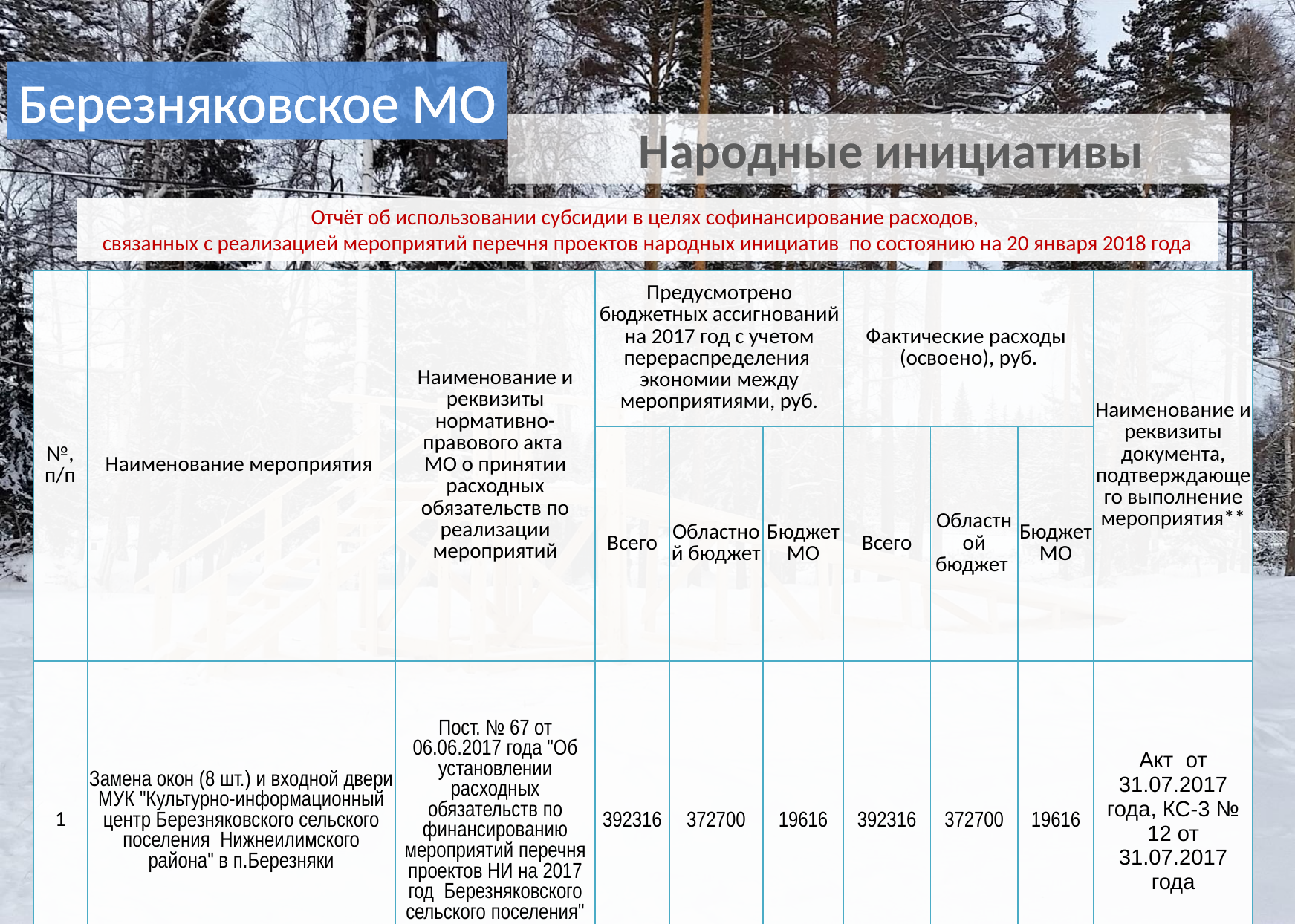

Березняковское МО
    Народные инициативы
Отчёт об использовании субсидии в целях софинансирование расходов,
связанных с реализацией мероприятий перечня проектов народных инициатив  по состоянию на 20 января 2018 года
| №, п/п | Наименование мероприятия | Наименование и реквизиты нормативно-правового акта МО о принятии расходных обязательств по реализации мероприятий | Предусмотрено бюджетных ассигнований на 2017 год с учетом перераспределения экономии между мероприятиями, руб. |  |  | Фактические расходы (освоено), руб. |  |  | Наименование и реквизиты документа, подтверждающего выполнение мероприятия\*\* |
| --- | --- | --- | --- | --- | --- | --- | --- | --- | --- |
|  |  |  | Всего | Областной бюджет | Бюджет МО | Всего | Областной бюджет | Бюджет МО |  |
| 1 | Замена окон (8 шт.) и входной двери МУК "Культурно-информационный центр Березняковского сельского поселения Нижнеилимского района" в п.Березняки | Пост. № 67 от 06.06.2017 года "Об установлении расходных обязательств по финансированию мероприятий перечня проектов НИ на 2017 год Березняковского сельского поселения" | 392316 | 372700 | 19616 | 392316 | 372700 | 19616 | Акт от 31.07.2017 года, КС-3 № 12 от 31.07.2017 года |
| ИТОГО: |  |  | 392316 | 372700 | 19616 | 392316 | 372700 | 19616 |  |